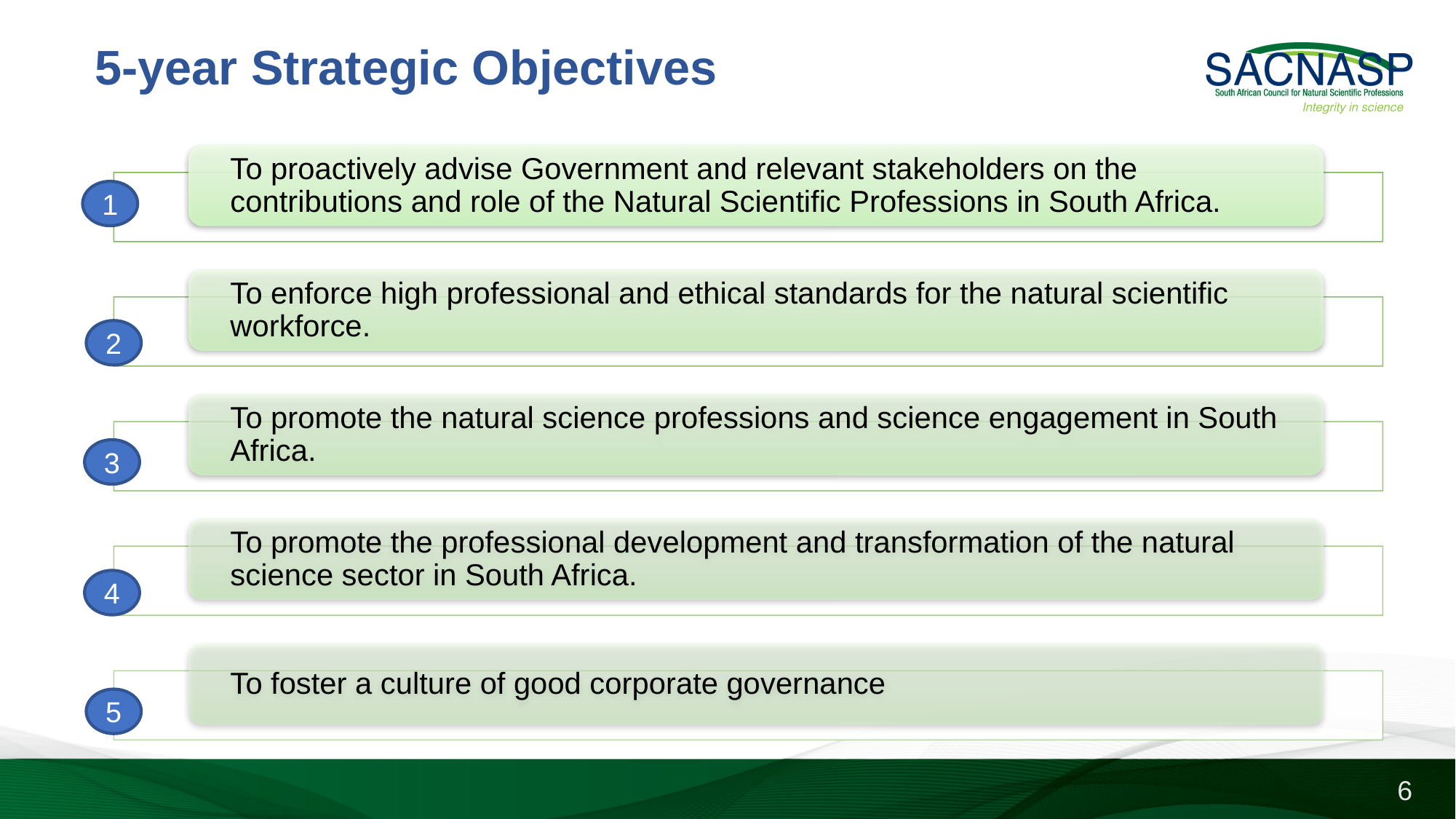

5-year Strategic Objectives
To proactively advise Government and relevant stakeholders on the contributions and role of the Natural Scientific Professions in South Africa.
To enforce high professional and ethical standards for the natural scientific workforce.
To promote the natural science professions and science engagement in South Africa.
To promote the professional development and transformation of the natural science sector in South Africa.
To foster a culture of good corporate governance
1
2
3
4
5
6